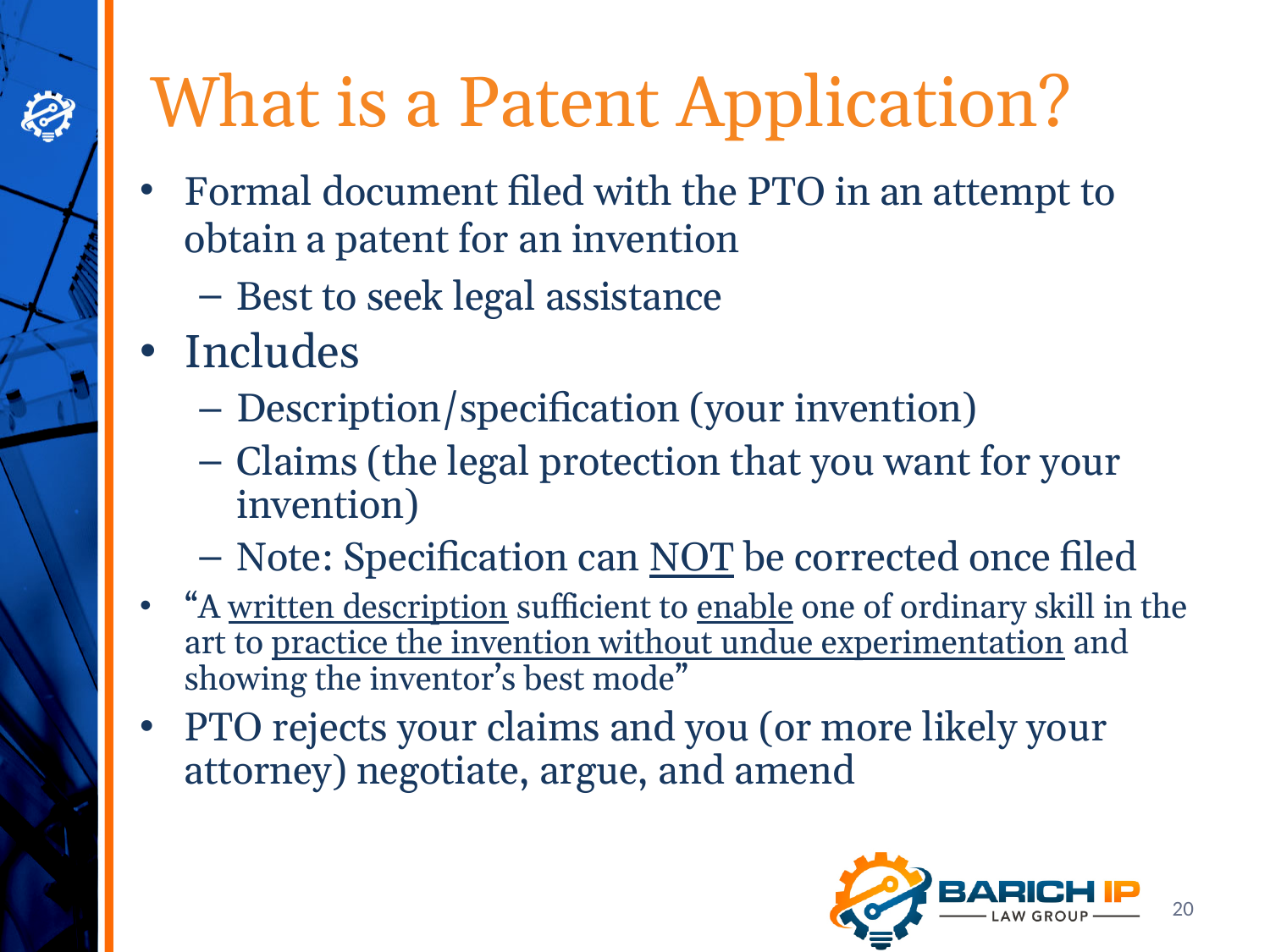

# What is a Patent Application?
Formal document filed with the PTO in an attempt to obtain a patent for an invention
Best to seek legal assistance
Includes
Description/specification (your invention)
Claims (the legal protection that you want for your invention)
Note: Specification can NOT be corrected once filed
“A written description sufficient to enable one of ordinary skill in the art to practice the invention without undue experimentation and showing the inventor’s best mode”
PTO rejects your claims and you (or more likely your attorney) negotiate, argue, and amend

20